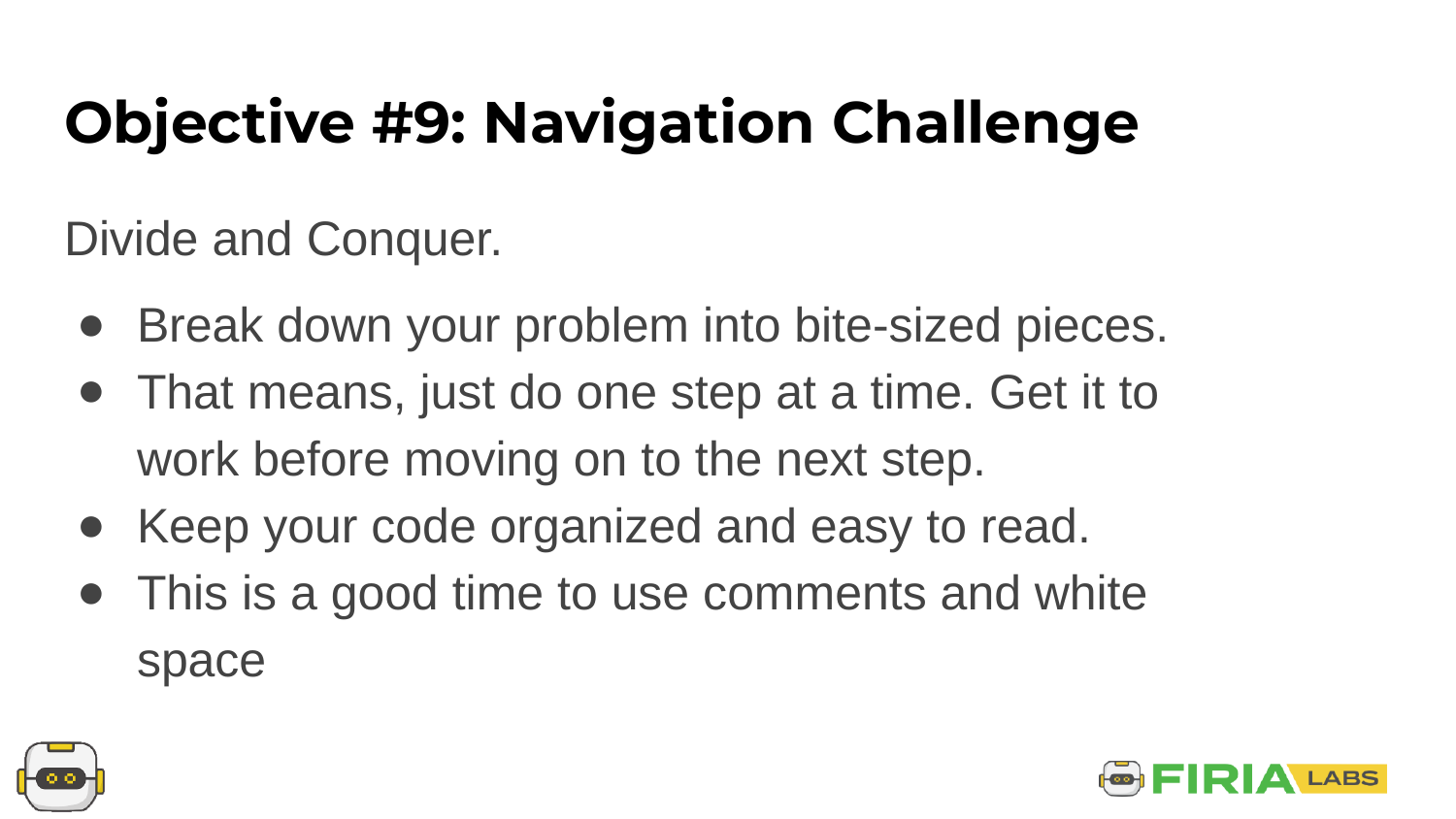

# Objective #9: Navigation Challenge

Divide and Conquer.
Break down your problem into bite-sized pieces.
That means, just do one step at a time. Get it to work before moving on to the next step.
Keep your code organized and easy to read.
This is a good time to use comments and white space